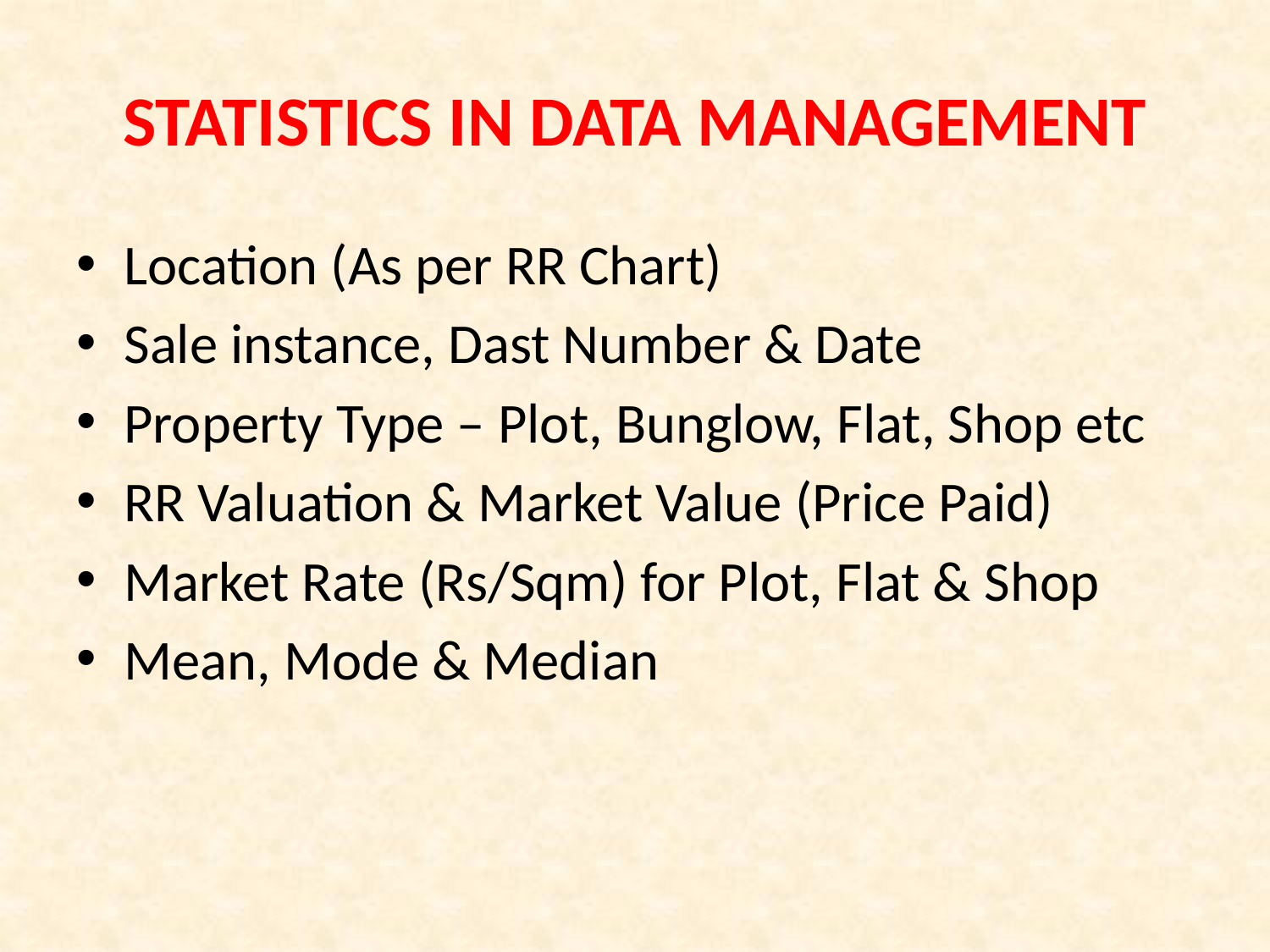

# STATISTICS IN DATA MANAGEMENT
Location (As per RR Chart)
Sale instance, Dast Number & Date
Property Type – Plot, Bunglow, Flat, Shop etc
RR Valuation & Market Value (Price Paid)
Market Rate (Rs/Sqm) for Plot, Flat & Shop
Mean, Mode & Median